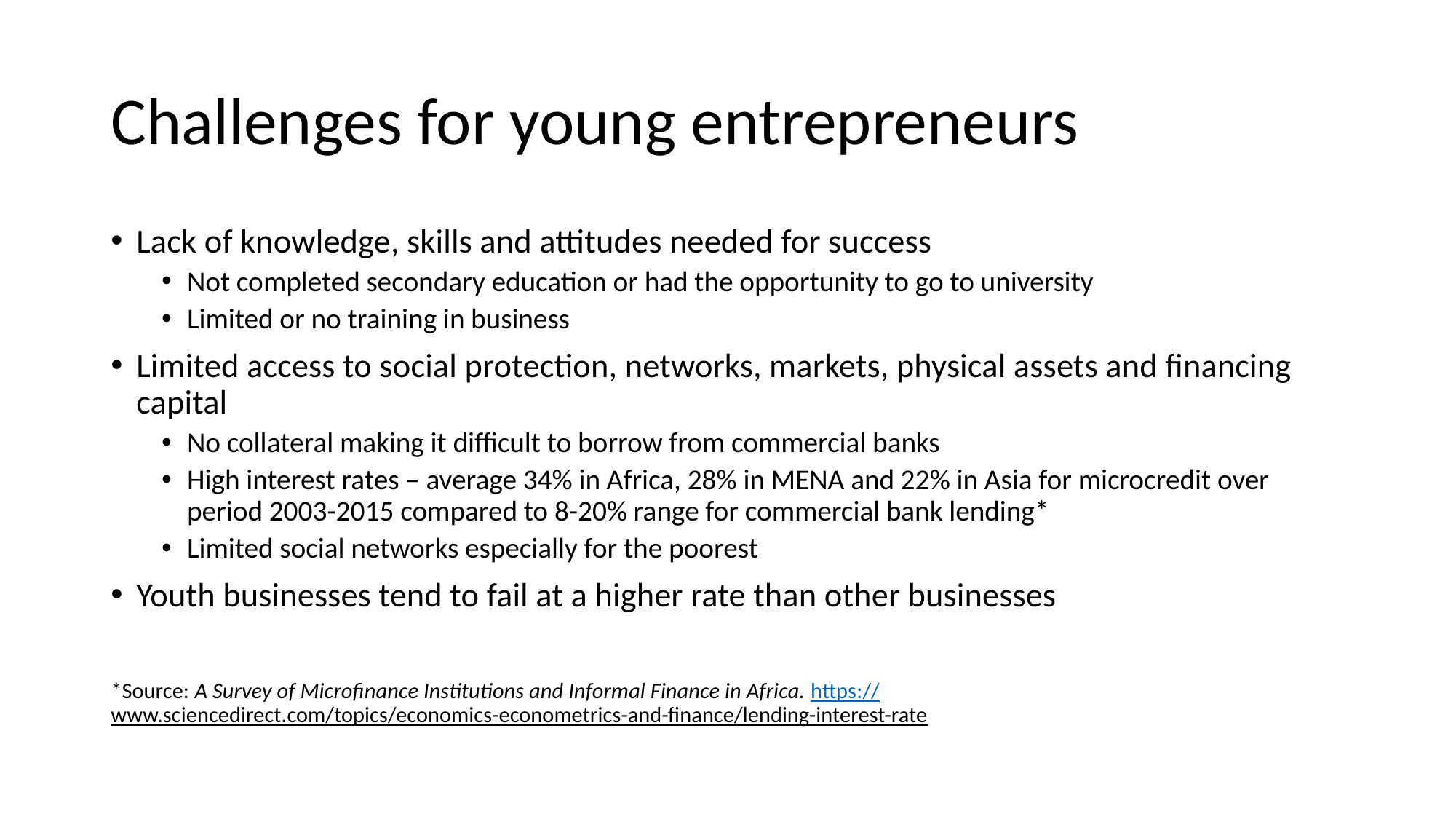

# Challenges for young entrepreneurs
Lack of knowledge, skills and attitudes needed for success
Not completed secondary education or had the opportunity to go to university
Limited or no training in business
Limited access to social protection, networks, markets, physical assets and financing capital
No collateral making it difficult to borrow from commercial banks
High interest rates – average 34% in Africa, 28% in MENA and 22% in Asia for microcredit over period 2003-2015 compared to 8-20% range for commercial bank lending*
Limited social networks especially for the poorest
Youth businesses tend to fail at a higher rate than other businesses

*Source: A Survey of Microfinance Institutions and Informal Finance in Africa. https://www.sciencedirect.com/topics/economics-econometrics-and-finance/lending-interest-rate